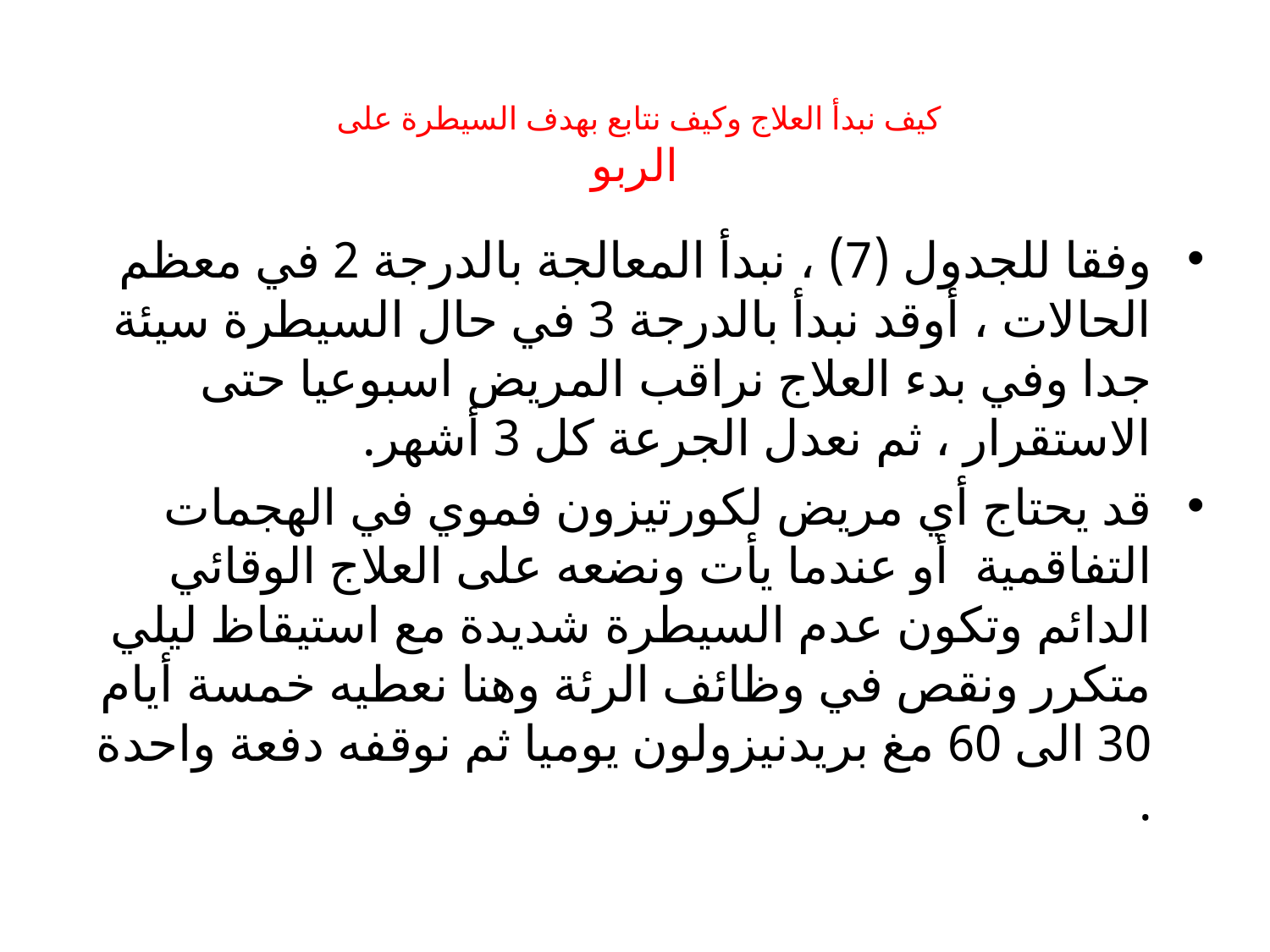

# كيف نبدأ العلاج وكيف نتابع بهدف السيطرة على الربو
وفقا للجدول (7) ، نبدأ المعالجة بالدرجة 2 في معظم الحالات ، أوقد نبدأ بالدرجة 3 في حال السيطرة سيئة جدا وفي بدء العلاج نراقب المريض اسبوعيا حتى الاستقرار ، ثم نعدل الجرعة كل 3 أشهر.
قد يحتاج أي مريض لكورتيزون فموي في الهجمات التفاقمية  أو عندما يأت ونضعه على العلاج الوقائي الدائم وتكون عدم السيطرة شديدة مع استيقاظ ليلي متكرر ونقص في وظائف الرئة وهنا نعطيه خمسة أيام 30 الى 60 مغ بريدنيزولون يوميا ثم نوقفه دفعة واحدة  .